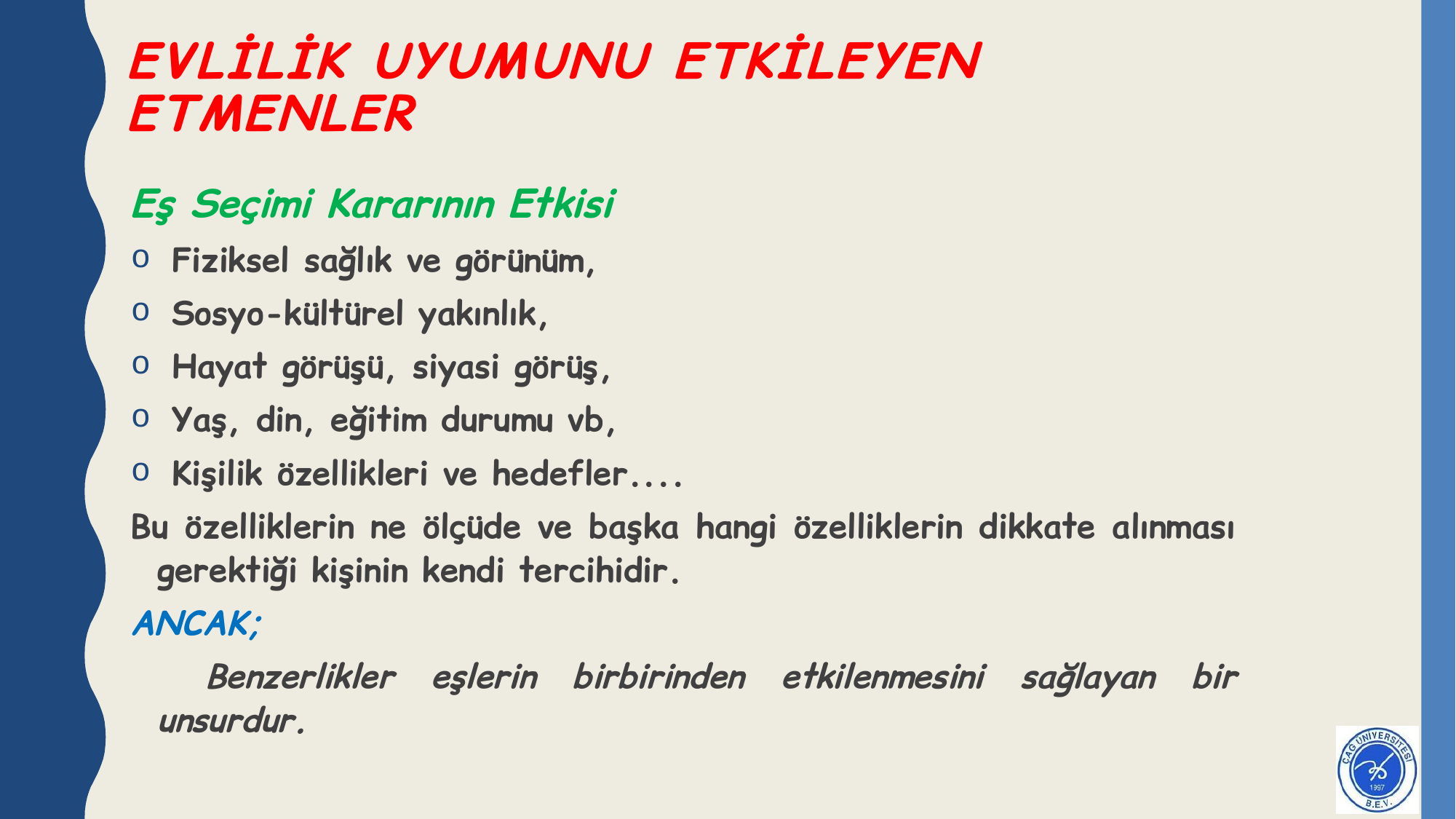

# Evlilik Uyumunu Etkileyen Etmenler
Eş Seçimi Kararının Etkisi
 Fiziksel sağlık ve görünüm,
 Sosyo-kültürel yakınlık,
 Hayat görüşü, siyasi görüş,
 Yaş, din, eğitim durumu vb,
 Kişilik özellikleri ve hedefler....
Bu özelliklerin ne ölçüde ve başka hangi özelliklerin dikkate alınması gerektiği kişinin kendi tercihidir.
ANCAK;
  Benzerlikler eşlerin birbirinden etkilenmesini sağlayan bir unsurdur.